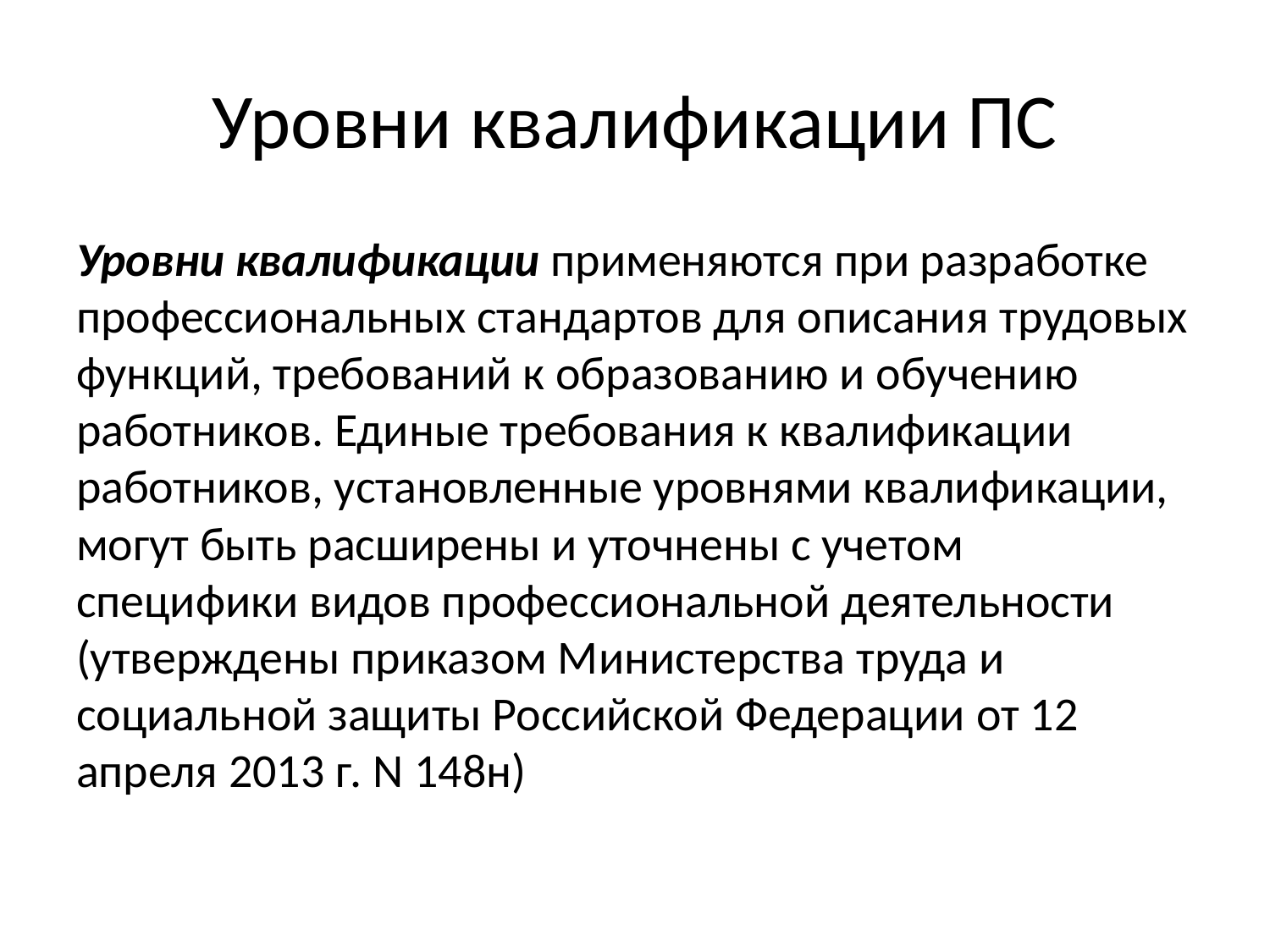

# Уровни квалификации ПС
Уровни квалификации применяются при разработке профессиональных стандартов для описания трудовых функций, требований к образованию и обучению работников. Единые требования к квалификации работников, установленные уровнями квалификации, могут быть расширены и уточнены с учетом специфики видов профессиональной деятельности (утверждены приказом Министерства труда и социальной защиты Российской Федерации от 12 апреля 2013 г. N 148н)